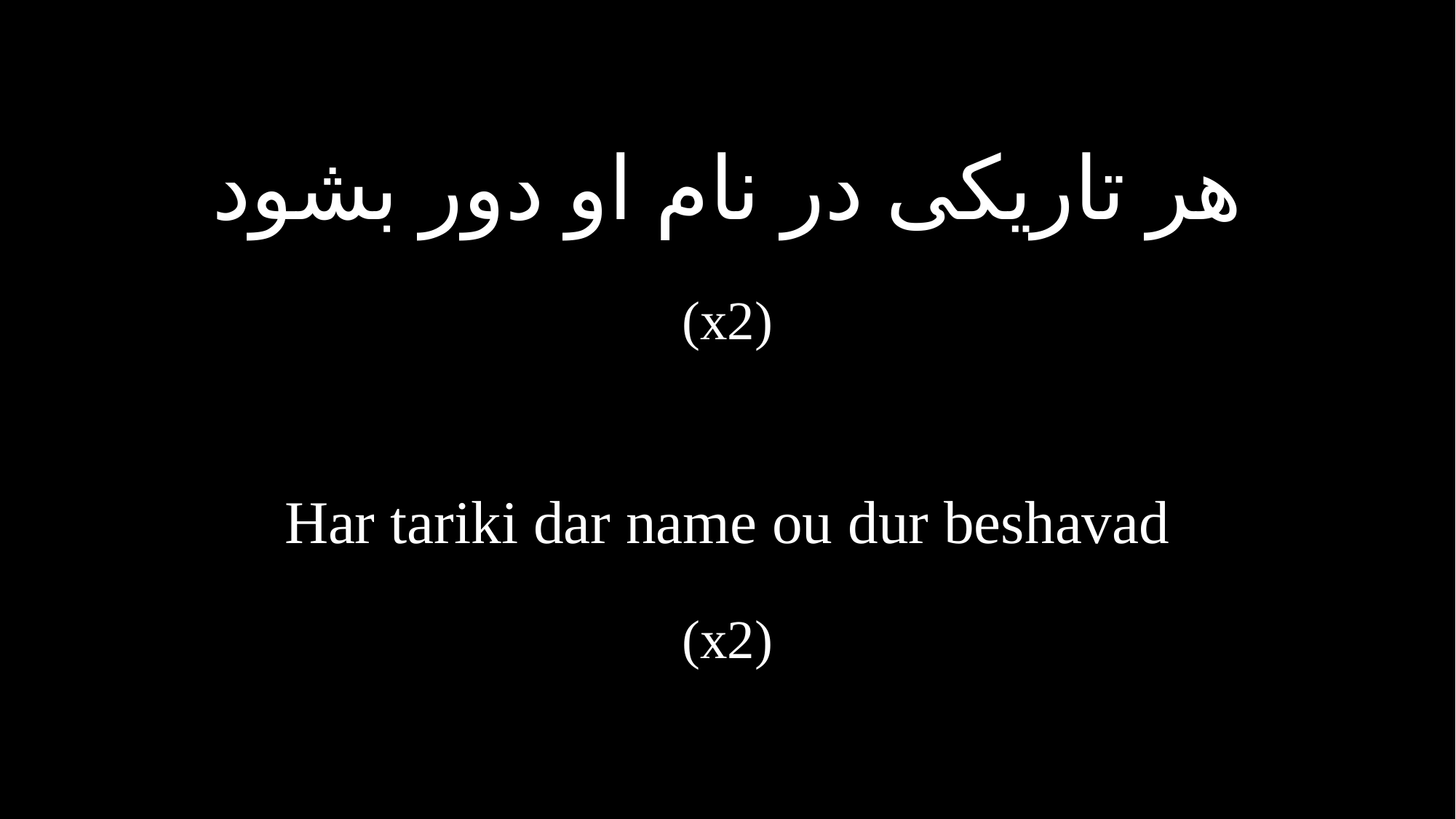

هر تاریکی در نام او دور بشود
(x2)

Har tariki dar name ou dur beshavad
(x2)